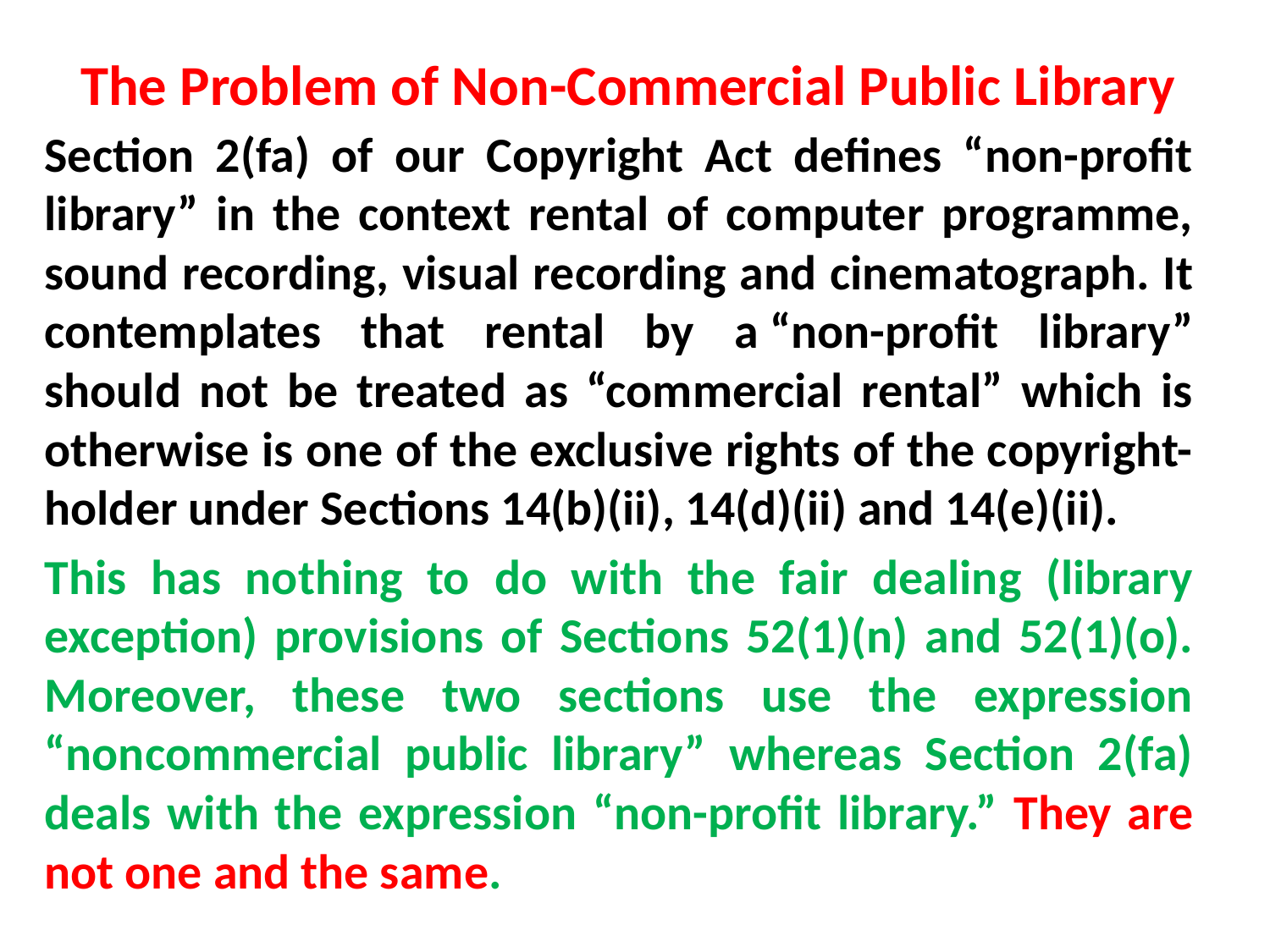

# The Problem of Non-Commercial Public Library
Section 2(fa) of our Copyright Act defines “non-profit library” in the context rental of computer programme, sound recording, visual recording and cinematograph. It contemplates that rental by a “non-profit library” should not be treated as “commercial rental” which is otherwise is one of the exclusive rights of the copyright-holder under Sections 14(b)(ii), 14(d)(ii) and 14(e)(ii).
This has nothing to do with the fair dealing (library exception) provisions of Sections 52(1)(n) and 52(1)(o). Moreover, these two sections use the expression “noncommercial public library” whereas Section 2(fa) deals with the expression “non-profit library.” They are not one and the same.